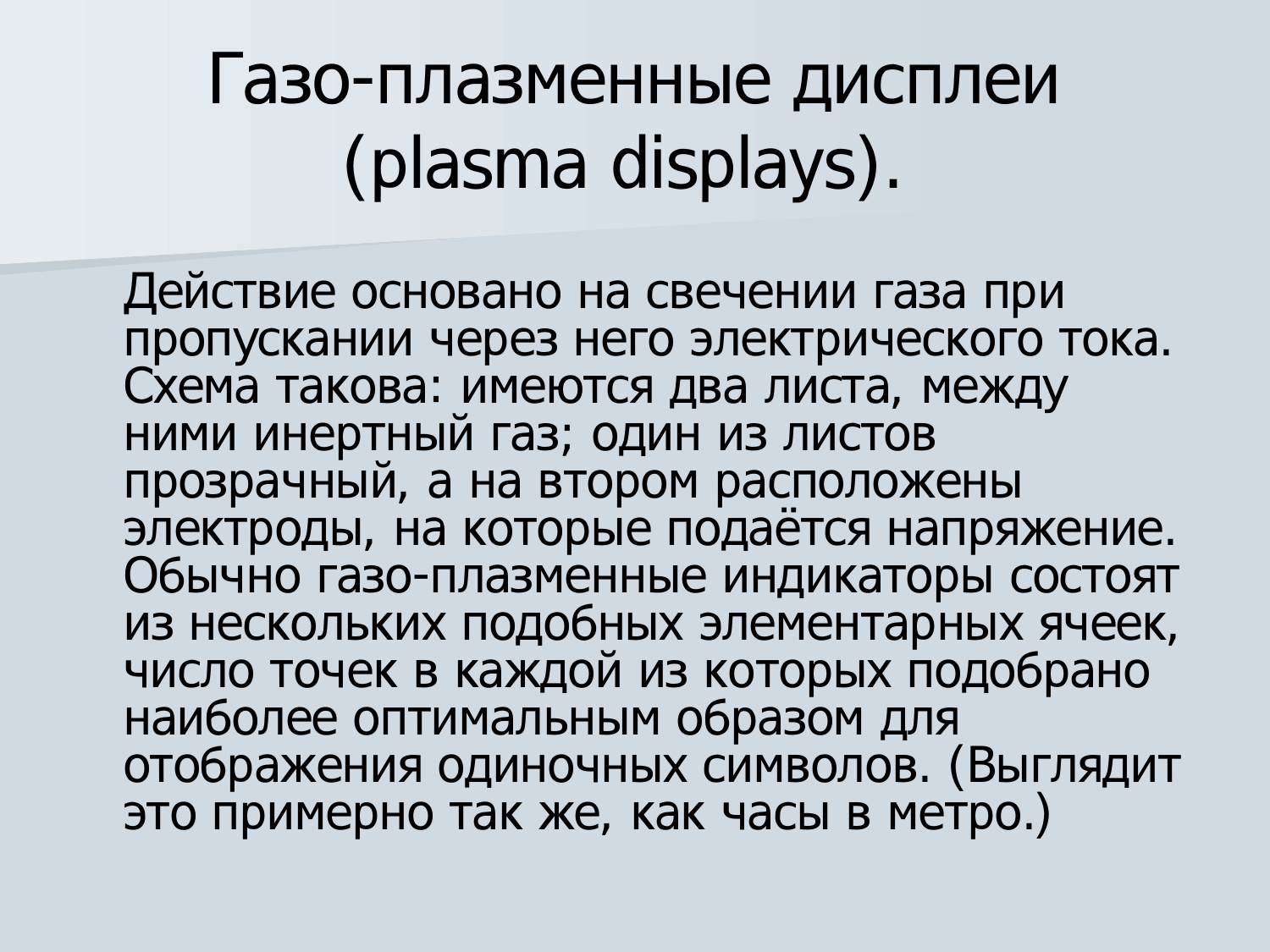

# Газо-плазменные дисплеи (plasma displays).
	Действие основано на свечении газа при пропускании через него электрического тока. Схема такова: имеются два листа, между ними инертный газ; один из листов прозрачный, а на втором расположены электроды, на которые подаётся напряжение. Обычно газо-плазменные индикаторы состоят из нескольких подобных элементарных ячеек, число точек в каждой из ко­торых подобрано наиболее оптимальным образом для отображения одиночных символов. (Выглядит это примерно так же, как часы в метро.)